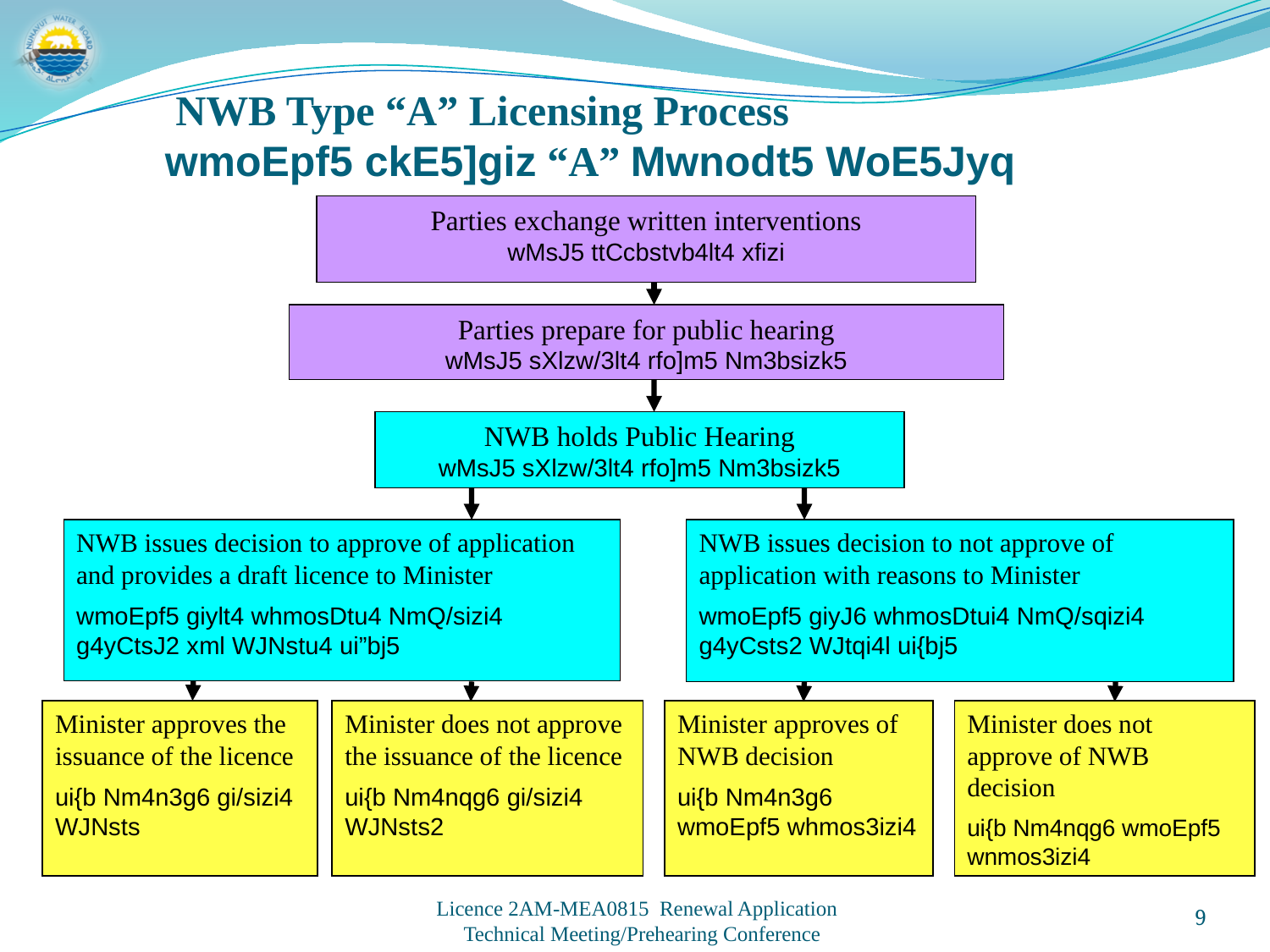

NWB Type “A” Licensing Process
wmoEpf5 ckE5]giz “A” Mwnodt5 WoE5Jyq
Parties exchange written interventions
wMsJ5 ttCcbstvb4lt4 xfizi

Parties prepare for public hearing
wMsJ5 sXlzw/3lt4 rfo]m5 Nm3bsizk5

NWB holds Public Hearing
wMsJ5 sXlzw/3lt4 rfo]m5 Nm3bsizk5

NWB issues decision to approve of application and provides a draft licence to Minister
wmoEpf5 giylt4 whmosDtu4 NmQ/sizi4 g4yCtsJ2 xml WJNstu4 ui”bj5
NWB issues decision to not approve of application with reasons to Minister
wmoEpf5 giyJ6 whmosDtui4 NmQ/sqizi4 g4yCsts2 WJtqi4l ui{bj5

Minister does not approve the issuance of the licence
ui{b Nm4nqg6 gi/sizi4 WJNsts2
Minister approves of NWB decision
ui{b Nm4n3g6 wmoEpf5 whmos3izi4
Minister does not approve of NWB decision
ui{b Nm4nqg6 wmoEpf5 wnmos3izi4
Minister approves the issuance of the licence
ui{b Nm4n3g6 gi/sizi4 WJNsts
9
Licence 2AM-MEA0815  Renewal Application
Technical Meeting/Prehearing Conference